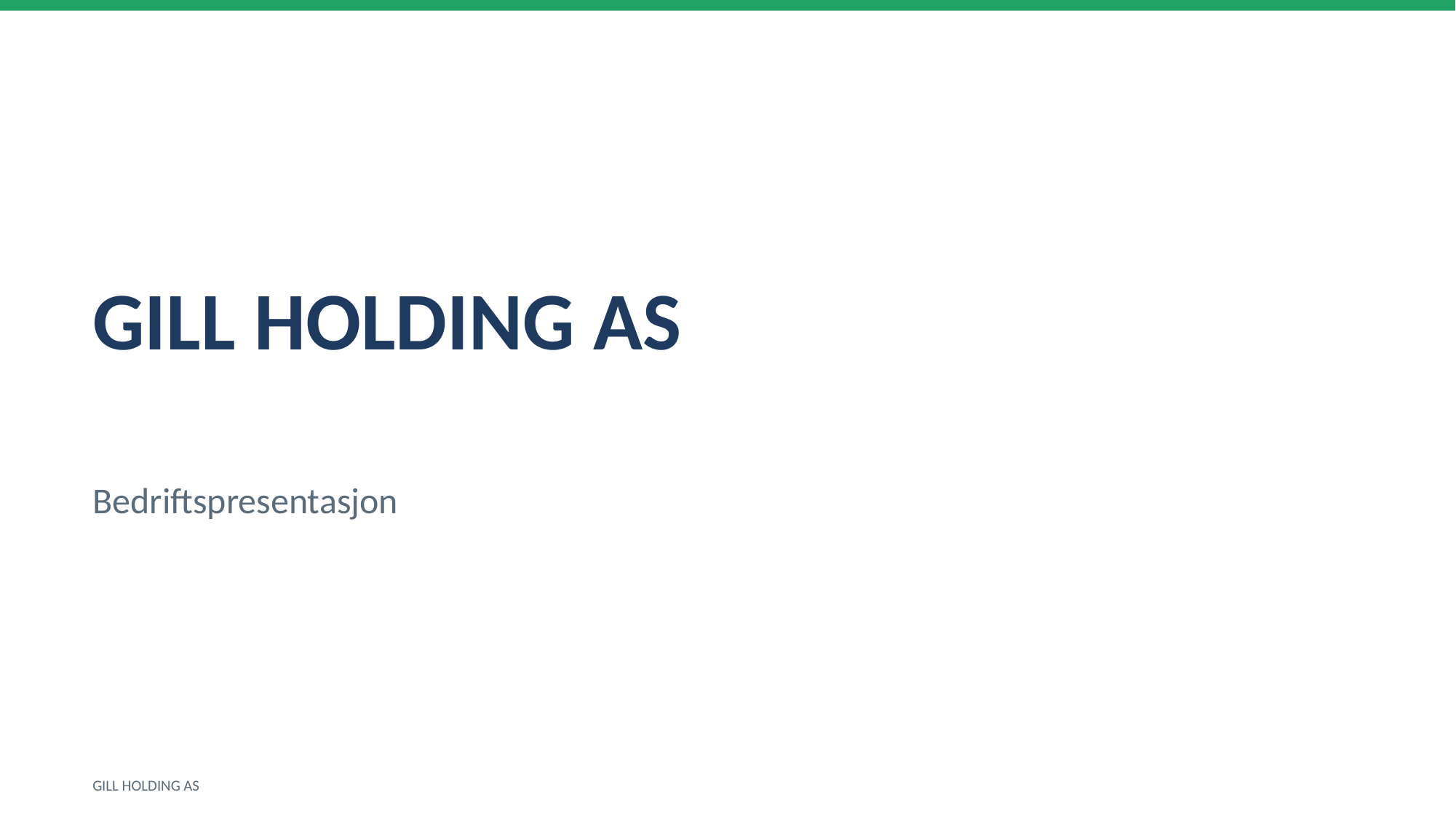

GILL HOLDING AS
Bedriftspresentasjon
GILL HOLDING AS